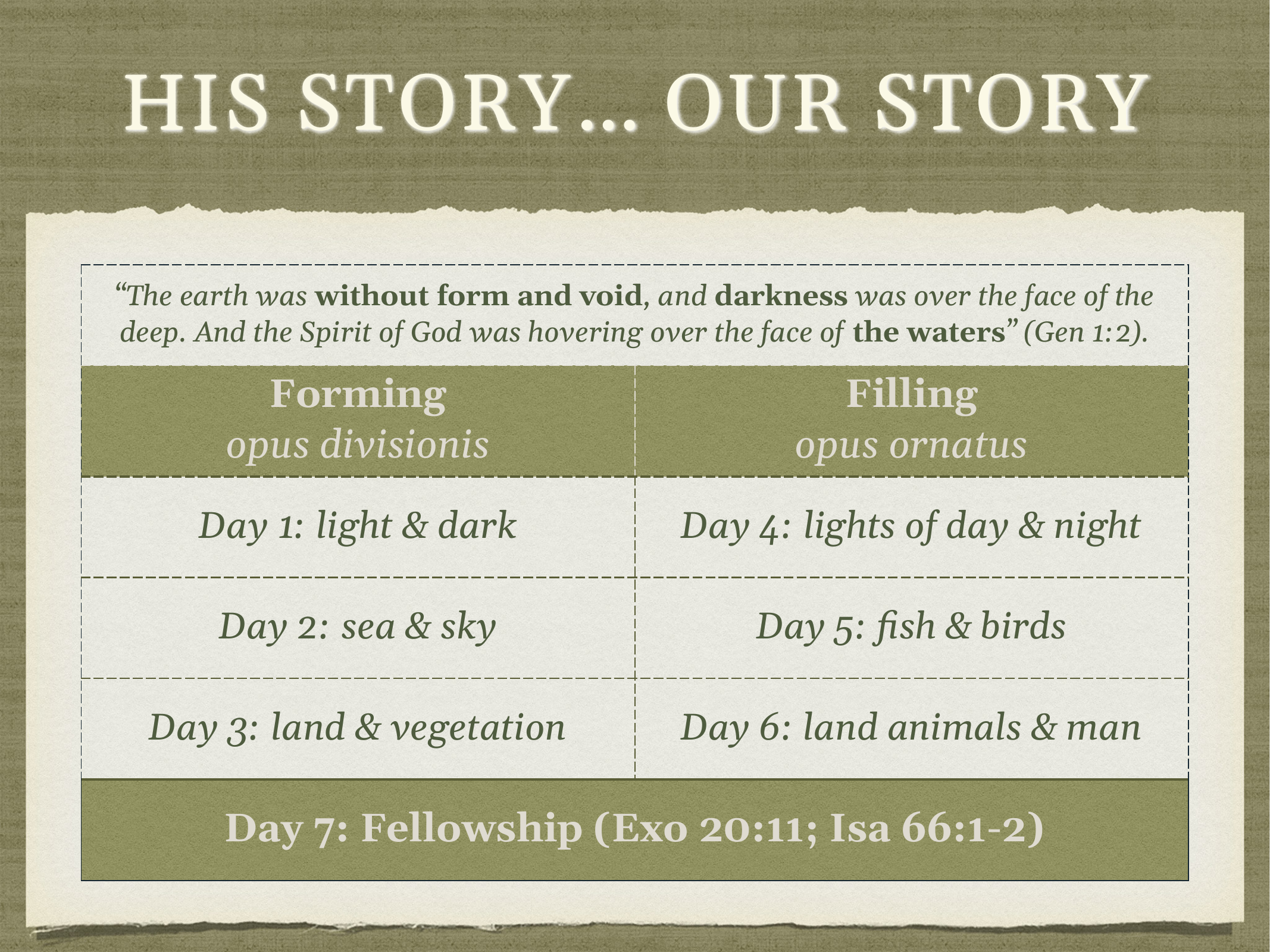

# His Story… our story
| “The earth was without form and void, and darkness was over the face of the deep. And the Spirit of God was hovering over the face of the waters” (Gen 1:2). |  |
| --- | --- |
| Forming opus divisionis | Filling opus ornatus |
| Day 1: light & dark | Day 4: lights of day & night |
| Day 2: sea & sky | Day 5: fish & birds |
| Day 3: land & vegetation | Day 6: land animals & man |
| Day 7: Fellowship (Exo 20:11; Isa 66:1-2) |  |